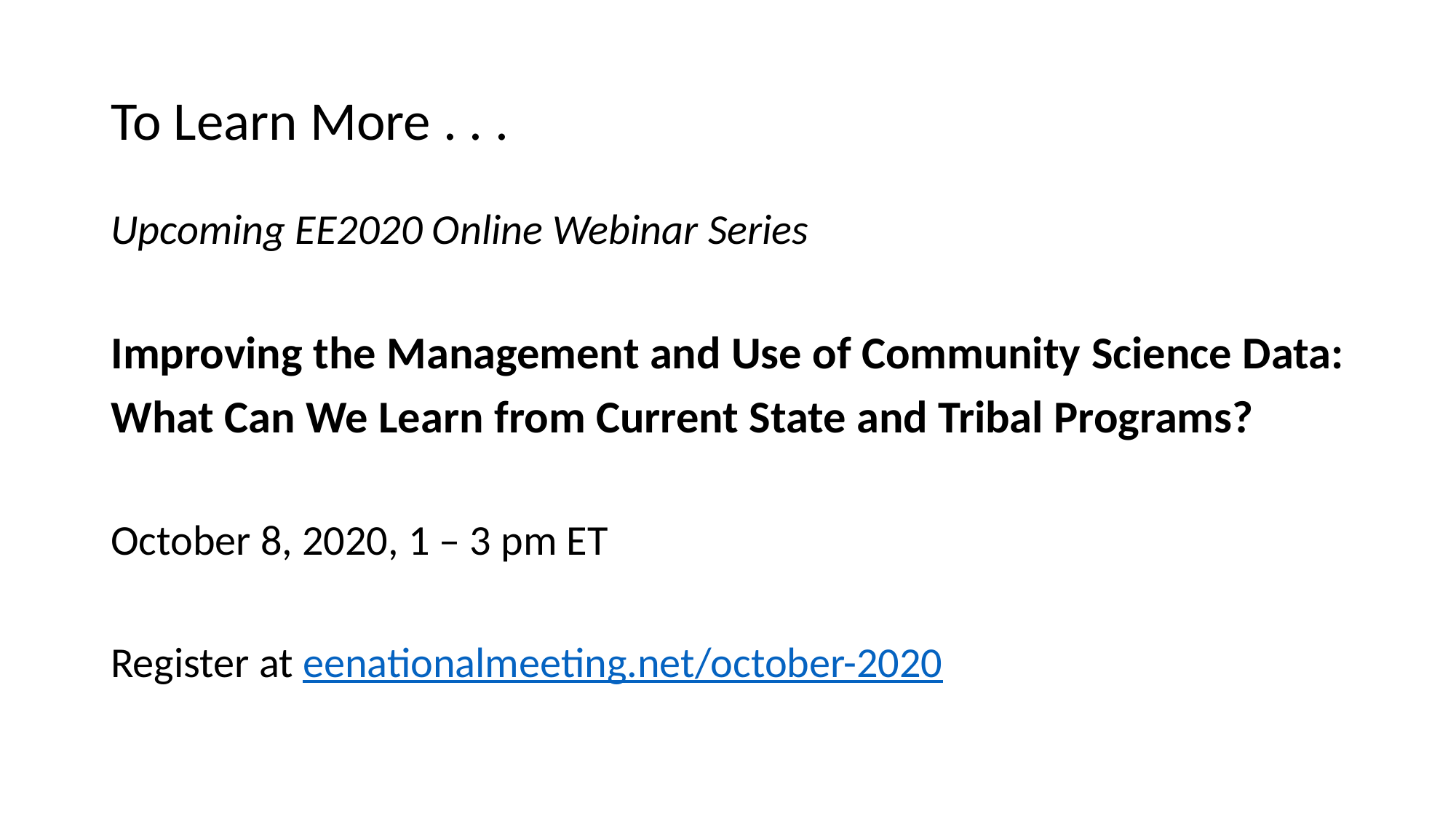

# To Learn More . . .
Upcoming EE2020 Online Webinar Series

Improving the Management and Use of Community Science Data:
What Can We Learn from Current State and Tribal Programs?

October 8, 2020, 1 – 3 pm ET

Register at eenationalmeeting.net/october-2020